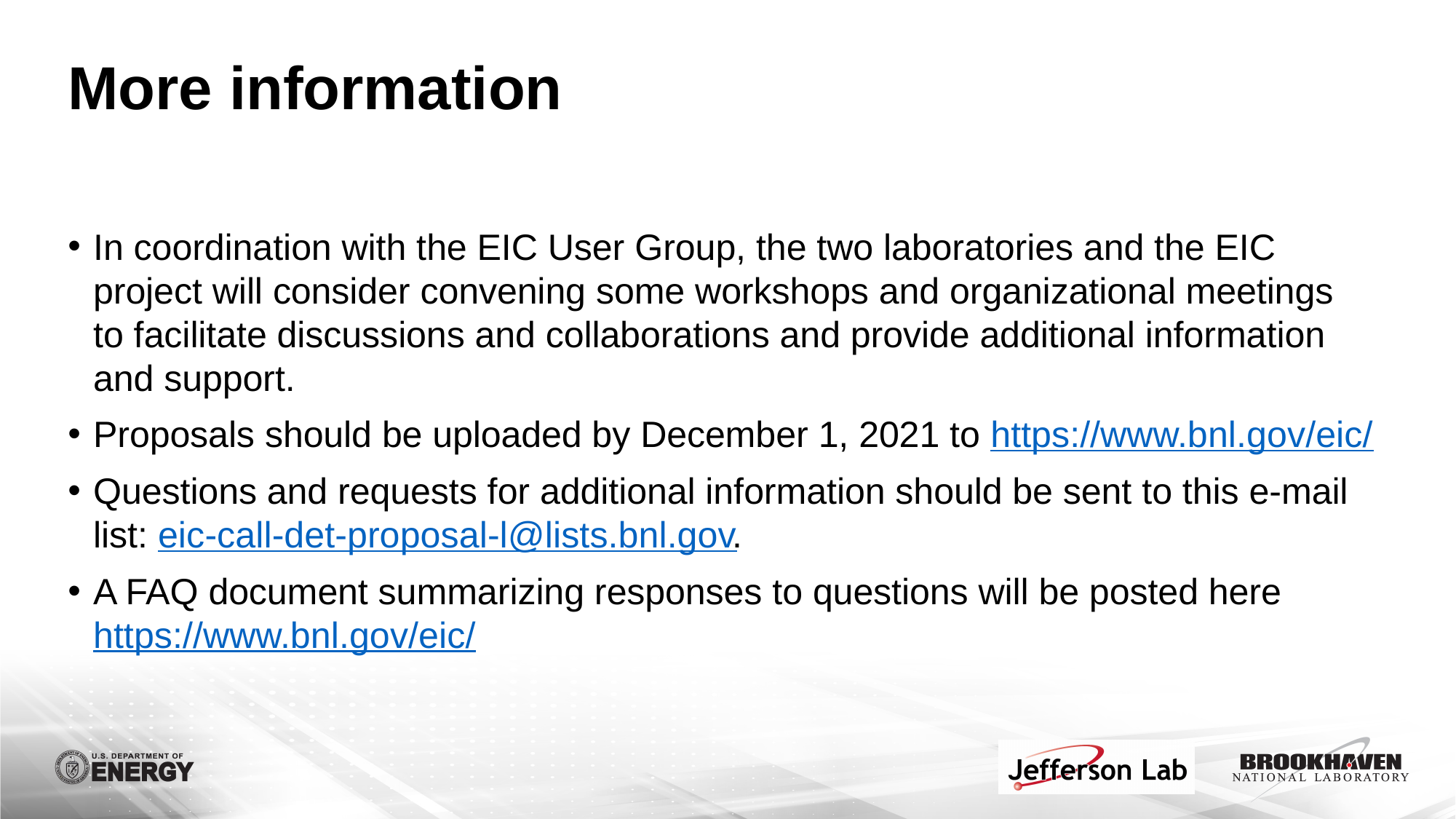

# More information
In coordination with the EIC User Group, the two laboratories and the EIC project will consider convening some workshops and organizational meetings to facilitate discussions and collaborations and provide additional information and support.
Proposals should be uploaded by December 1, 2021 to https://www.bnl.gov/eic/
Questions and requests for additional information should be sent to this e-mail list: eic-call-det-proposal-l@lists.bnl.gov.
A FAQ document summarizing responses to questions will be posted here https://www.bnl.gov/eic/